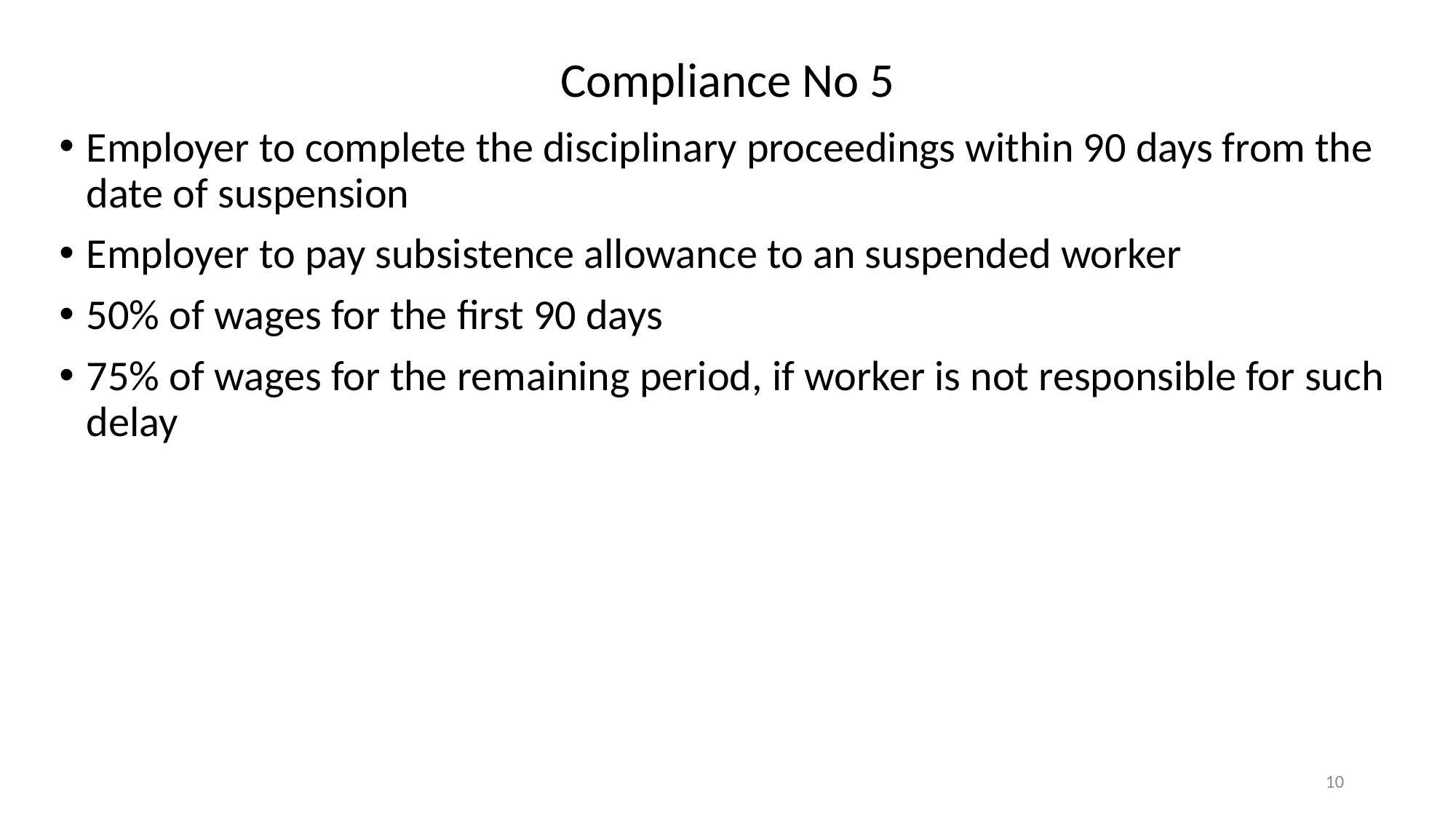

# Compliance No 5
Employer to complete the disciplinary proceedings within 90 days from the date of suspension
Employer to pay subsistence allowance to an suspended worker
50% of wages for the first 90 days
75% of wages for the remaining period, if worker is not responsible for such delay
10